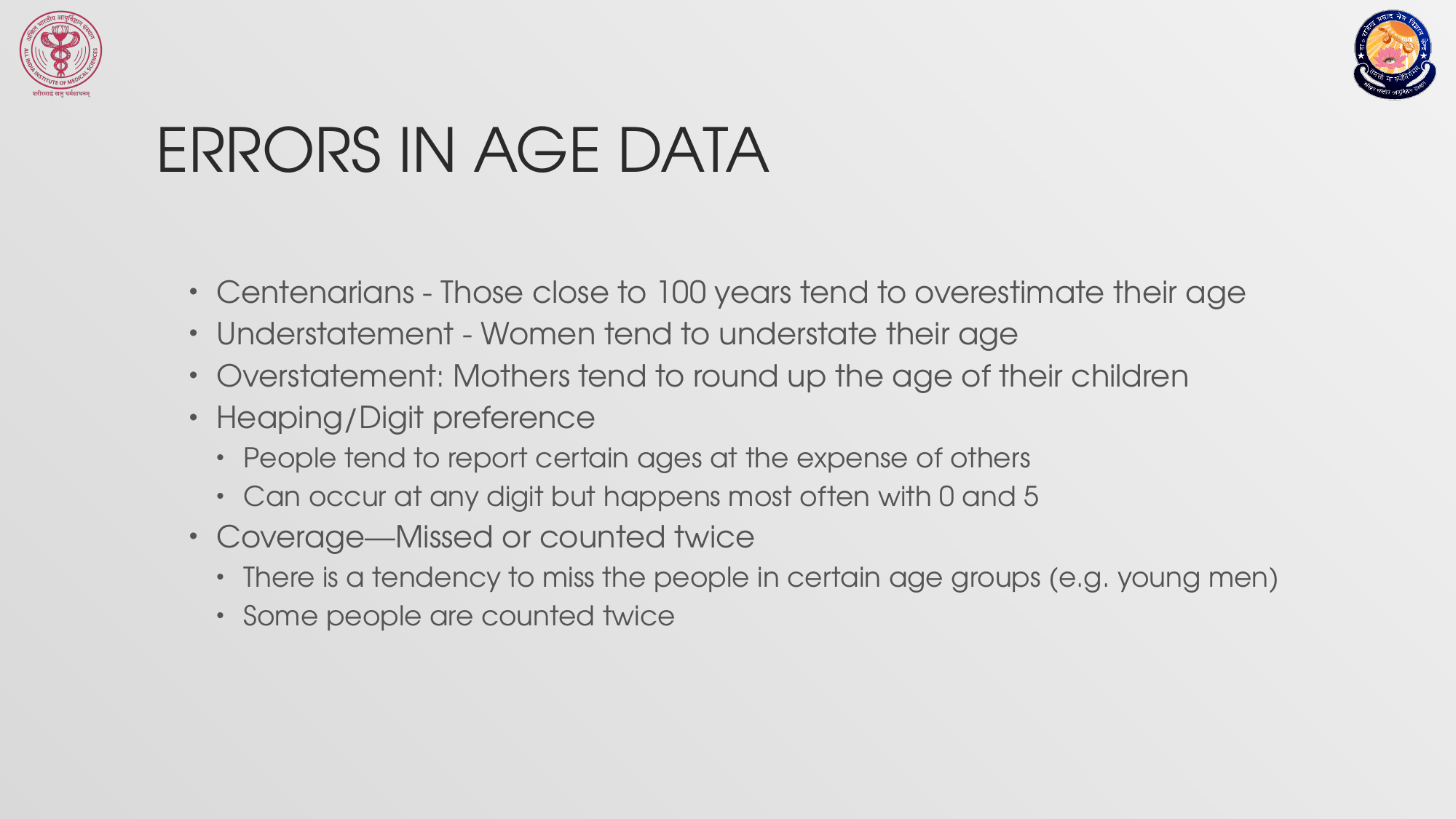

# Errors in Age DAta

Centenarians - Those close to 100 years tend to overestimate their age
Understatement - Women tend to understate their age
Overstatement: Mothers tend to round up the age of their children
Heaping/Digit preference
People tend to report certain ages at the expense of others
Can occur at any digit but happens most often with 0 and 5
Coverage—Missed or counted twice
There is a tendency to miss the people in certain age groups (e.g. young men)
Some people are counted twice